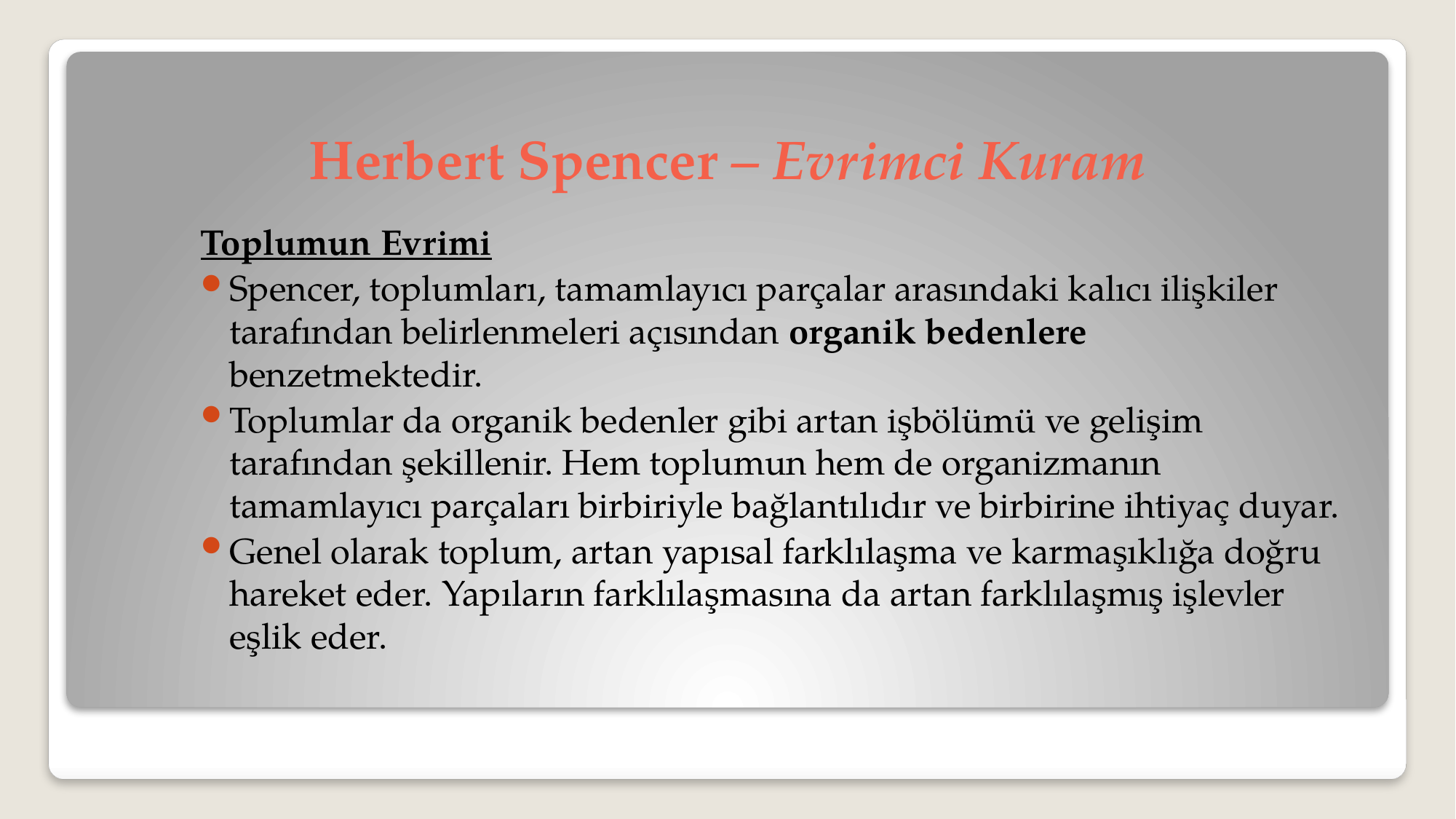

# Herbert Spencer – Evrimci Kuram
Toplumun Evrimi
Spencer, toplumları, tamamlayıcı parçalar arasındaki kalıcı ilişkiler tarafından belirlenmeleri açısından organik bedenlere benzetmektedir.
Toplumlar da organik bedenler gibi artan işbölümü ve gelişim tarafından şekillenir. Hem toplumun hem de organizmanın tamamlayıcı parçaları birbiriyle bağlantılıdır ve birbirine ihtiyaç duyar.
Genel olarak toplum, artan yapısal farklılaşma ve karmaşıklığa doğru hareket eder. Yapıların farklılaşmasına da artan farklılaşmış işlevler eşlik eder.